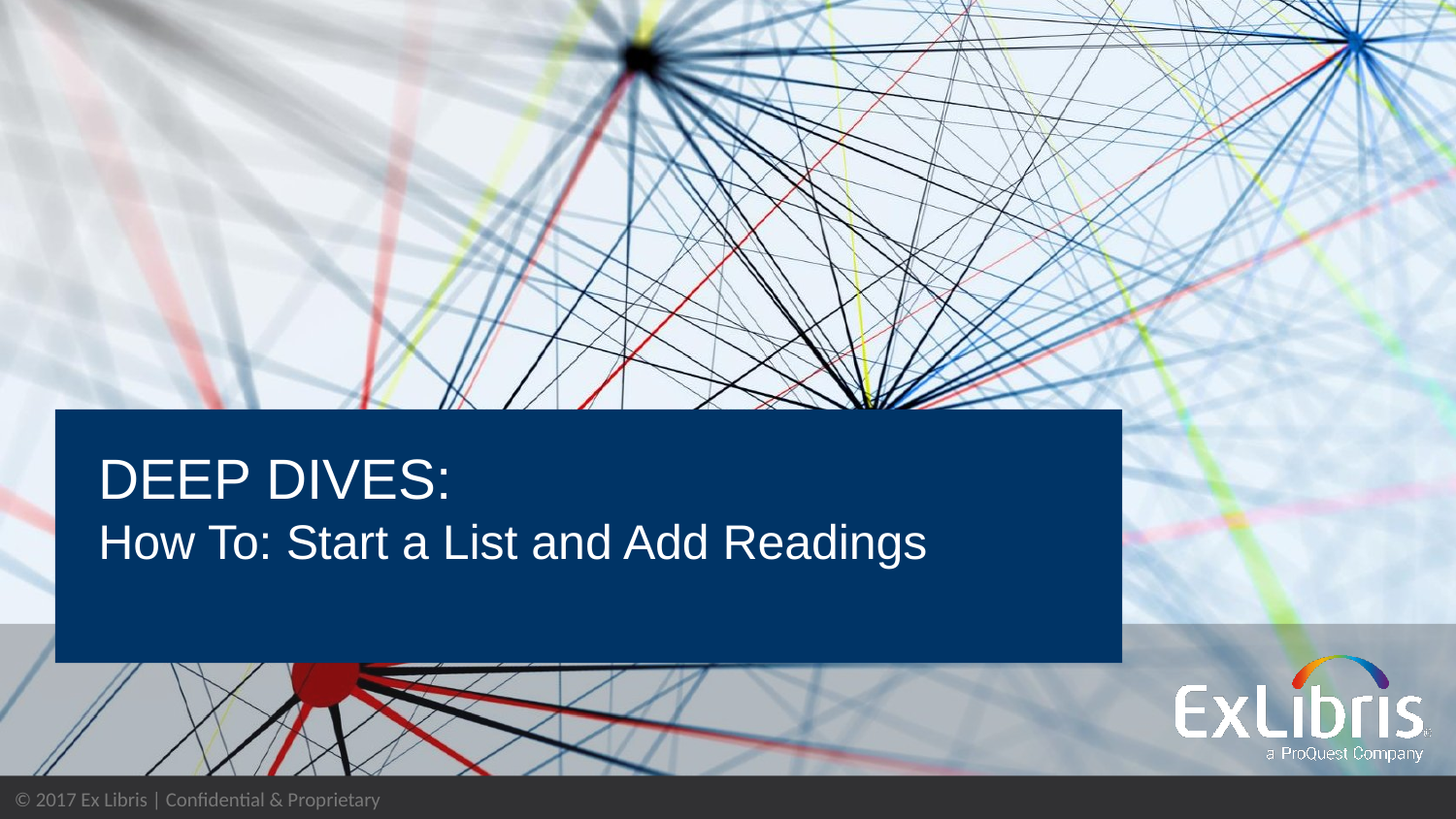

# DEEP DIVES: How To: Start a List and Add Readings